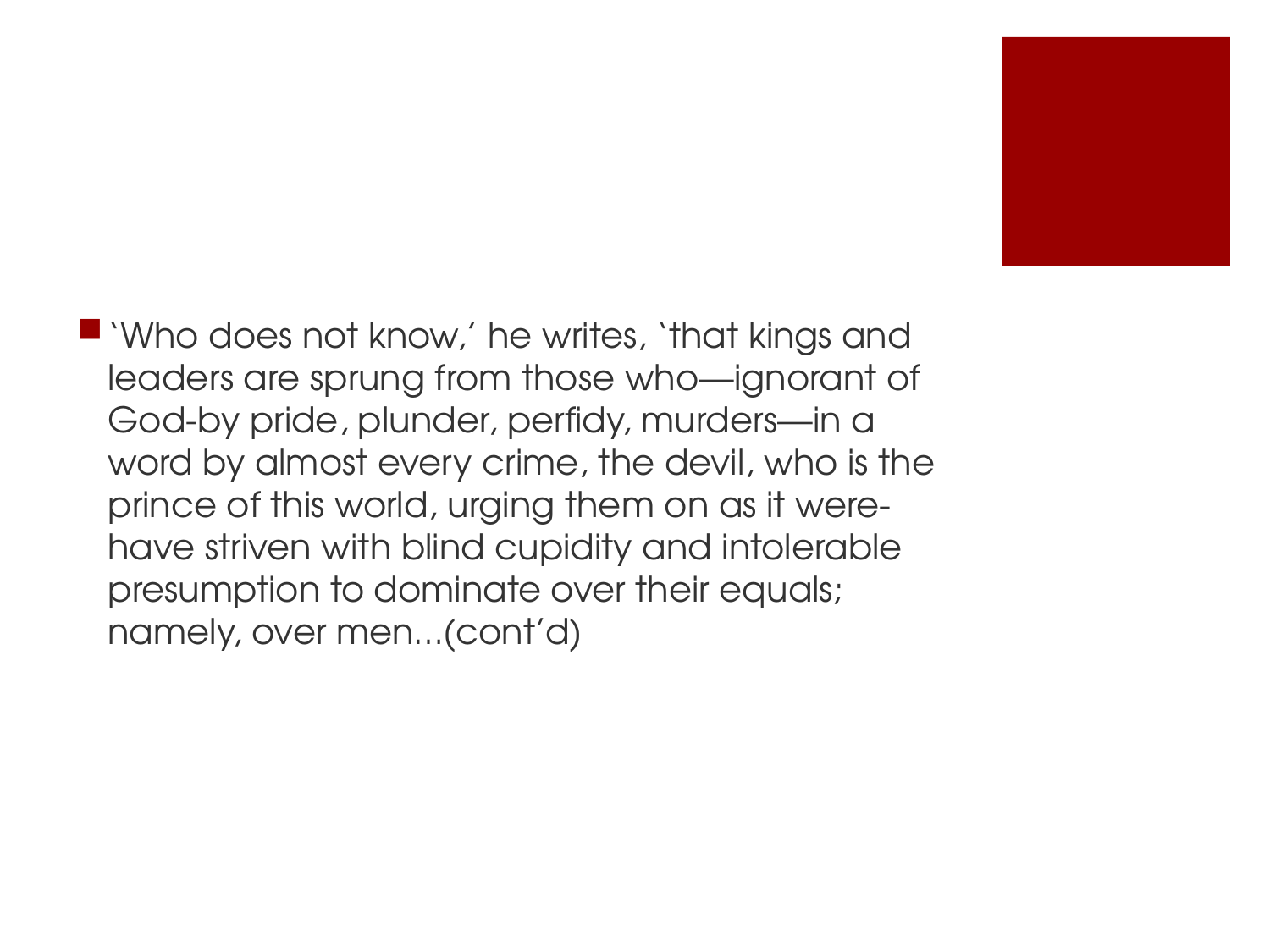

#
‘Who does not know,’ he writes, ‘that kings and leaders are sprung from those who—ignorant of God-by pride, plunder, perfidy, murders—in a word by almost every crime, the devil, who is the prince of this world, urging them on as it were-have striven with blind cupidity and intolerable presumption to dominate over their equals; namely, over men…(cont’d)